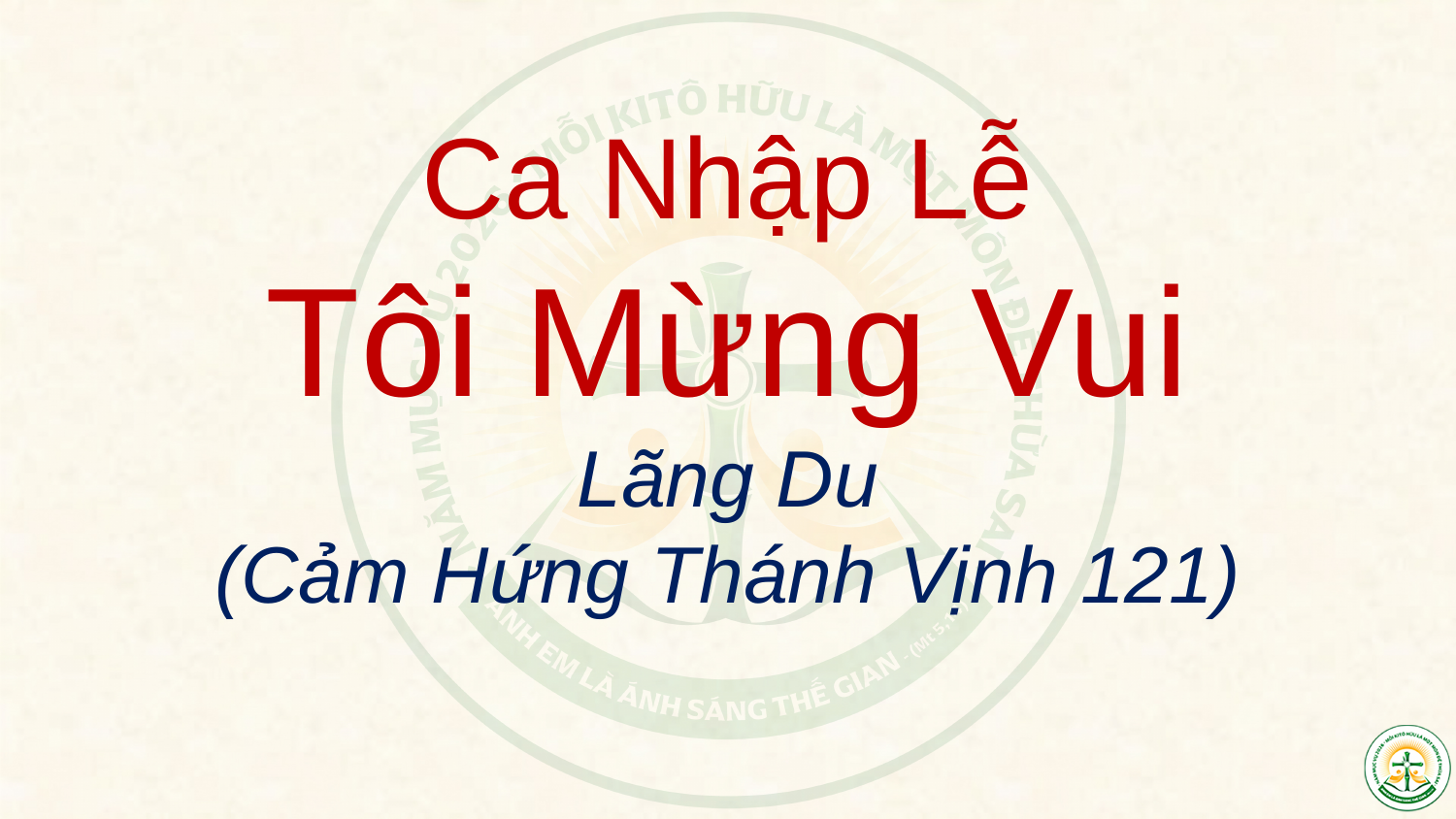

# Ca Nhập Lễ Tôi Mừng Vui Lãng Du (Cảm Hứng Thánh Vịnh 121)